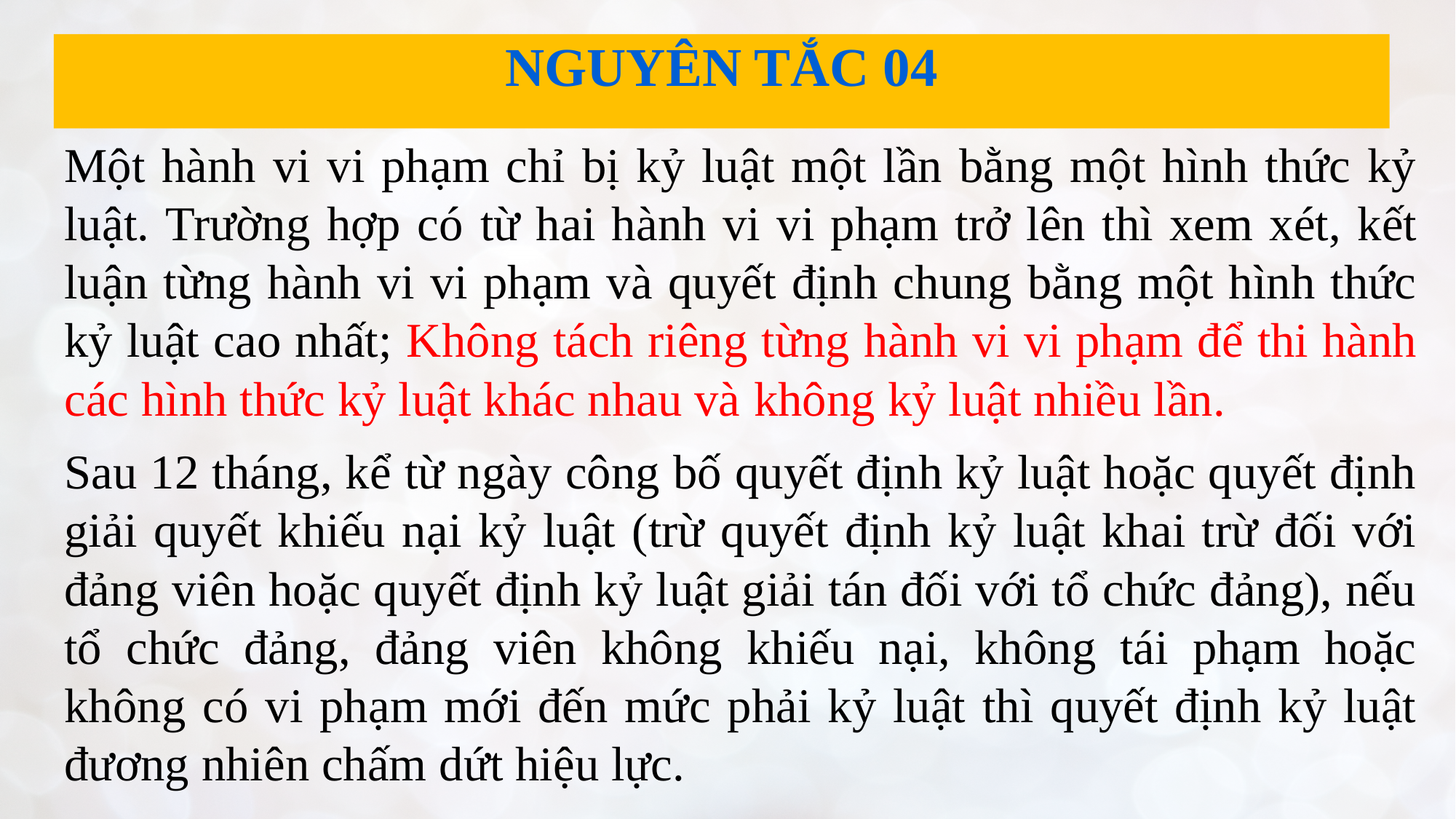

# NGUYÊN TẮC 04
Một hành vi vi phạm chỉ bị kỷ luật một lần bằng một hình thức kỷ luật. Trường hợp có từ hai hành vi vi phạm trở lên thì xem xét, kết luận từng hành vi vi phạm và quyết định chung bằng một hình thức kỷ luật cao nhất; Không tách riêng từng hành vi vi phạm để thi hành các hình thức kỷ luật khác nhau và không kỷ luật nhiều lần.
Sau 12 tháng, kể từ ngày công bố quyết định kỷ luật hoặc quyết định giải quyết khiếu nại kỷ luật (trừ quyết định kỷ luật khai trừ đối với đảng viên hoặc quyết định kỷ luật giải tán đối với tổ chức đảng), nếu tổ chức đảng, đảng viên không khiếu nại, không tái phạm hoặc không có vi phạm mới đến mức phải kỷ luật thì quyết định kỷ luật đương nhiên chấm dứt hiệu lực.